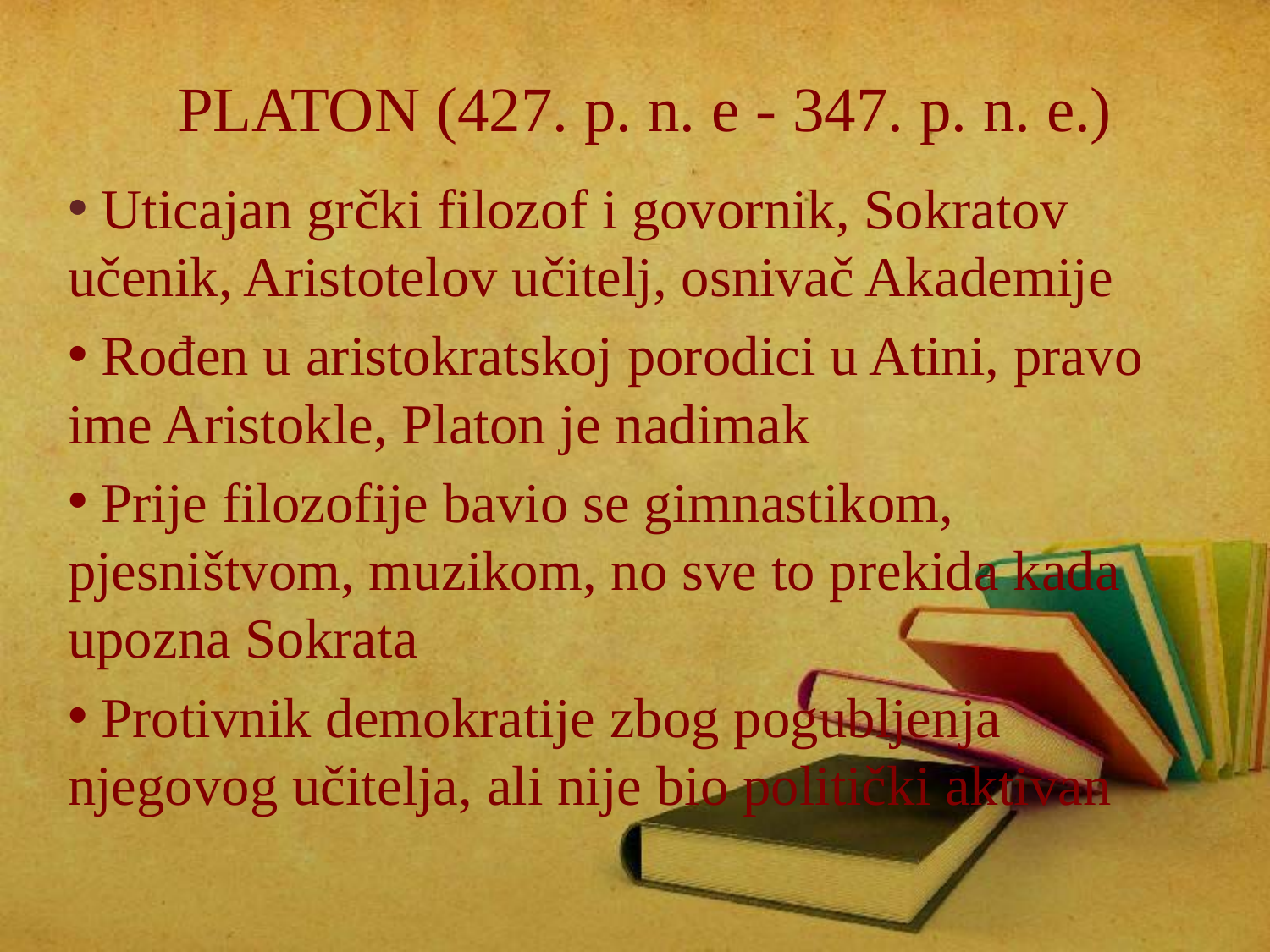

# PLATON (427. p. n. e - 347. p. n. e.)
 Uticajan grčki filozof i govornik, Sokratov učenik, Aristotelov učitelj, osnivač Akademije
 Rođen u aristokratskoj porodici u Atini, pravo ime Aristokle, Platon je nadimak
 Prije filozofije bavio se gimnastikom, pjesništvom, muzikom, no sve to prekida kada upozna Sokrata
 Protivnik demokratije zbog pogubljenja njegovog učitelja, ali nije bio politički aktivan